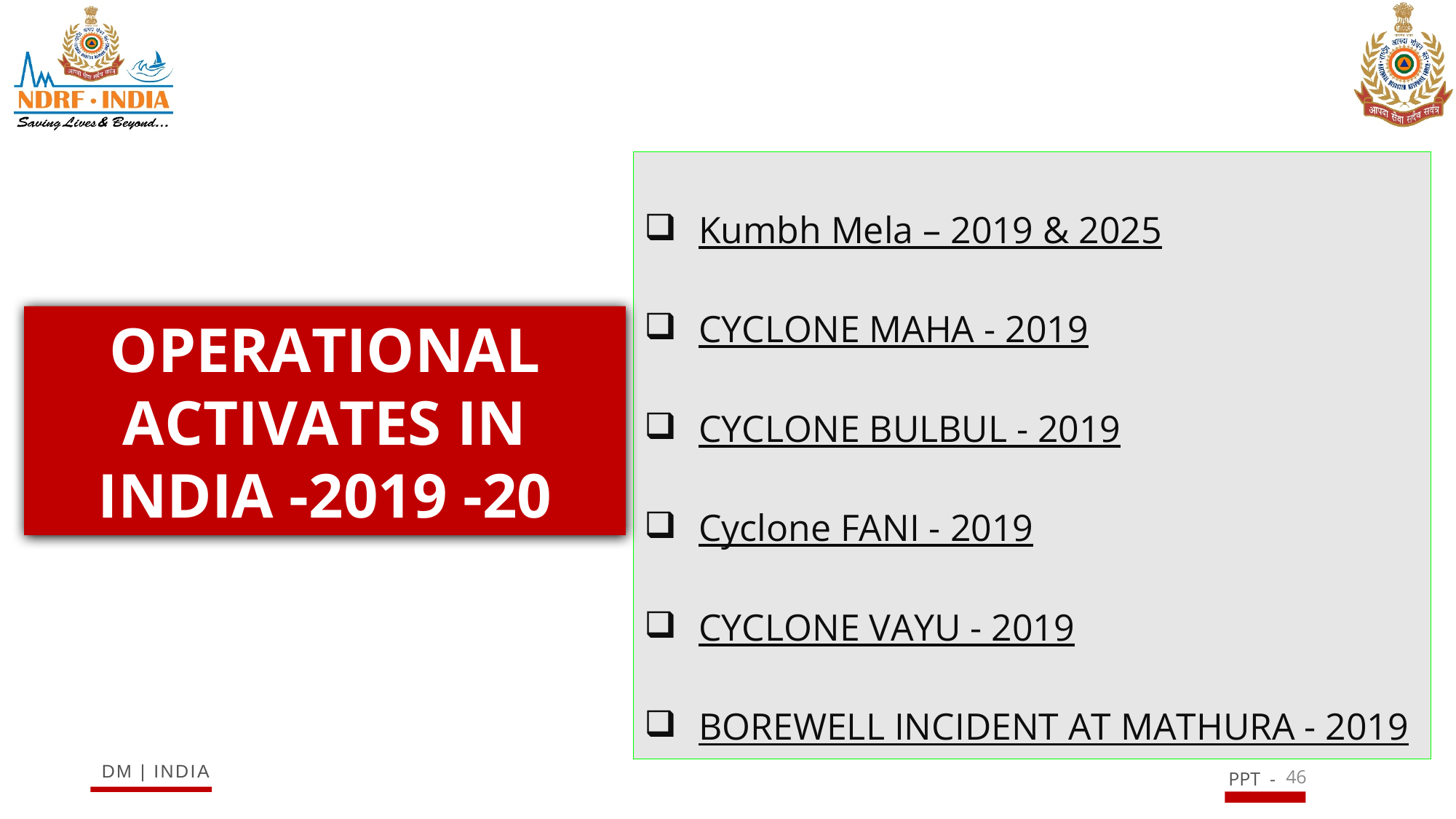

Kumbh Mela – 2019 & 2025
CYCLONE MAHA - 2019
CYCLONE BULBUL - 2019
Cyclone FANI - 2019
CYCLONE VAYU - 2019
BOREWELL INCIDENT AT MATHURA - 2019
OPERATIONAL ACTIVATES IN INDIA -2019 -20
46